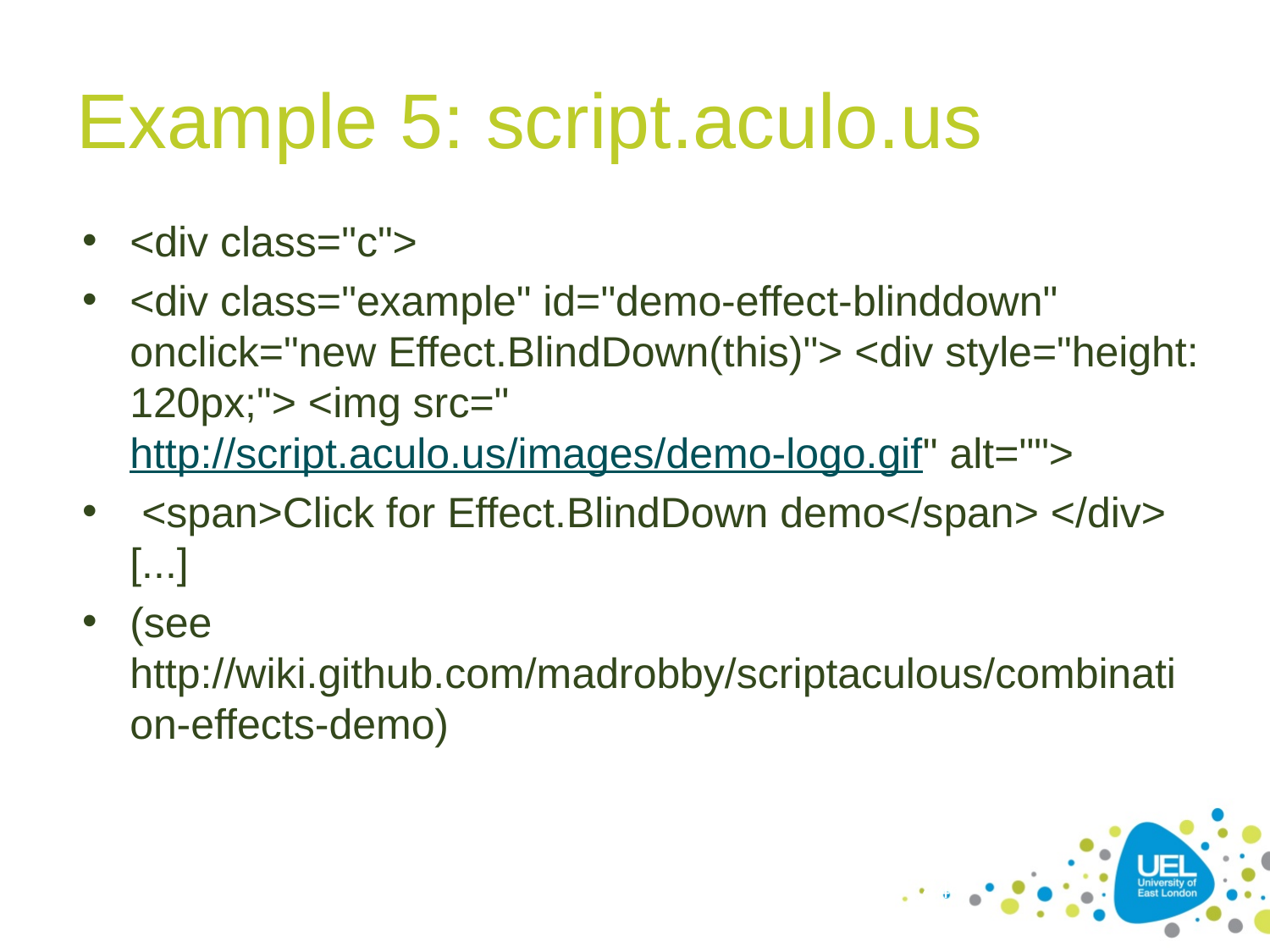

# Example 5: script.aculo.us
<div class="c">
<div class="example" id="demo-effect-blinddown" onclick="new Effect.BlindDown(this)"> <div style="height: 120px;"> <img src="http://script.aculo.us/images/demo-logo.gif" alt="">
 <span>Click for Effect.BlindDown demo</span> </div> [...]
(see http://wiki.github.com/madrobby/scriptaculous/combination-effects-demo)
44